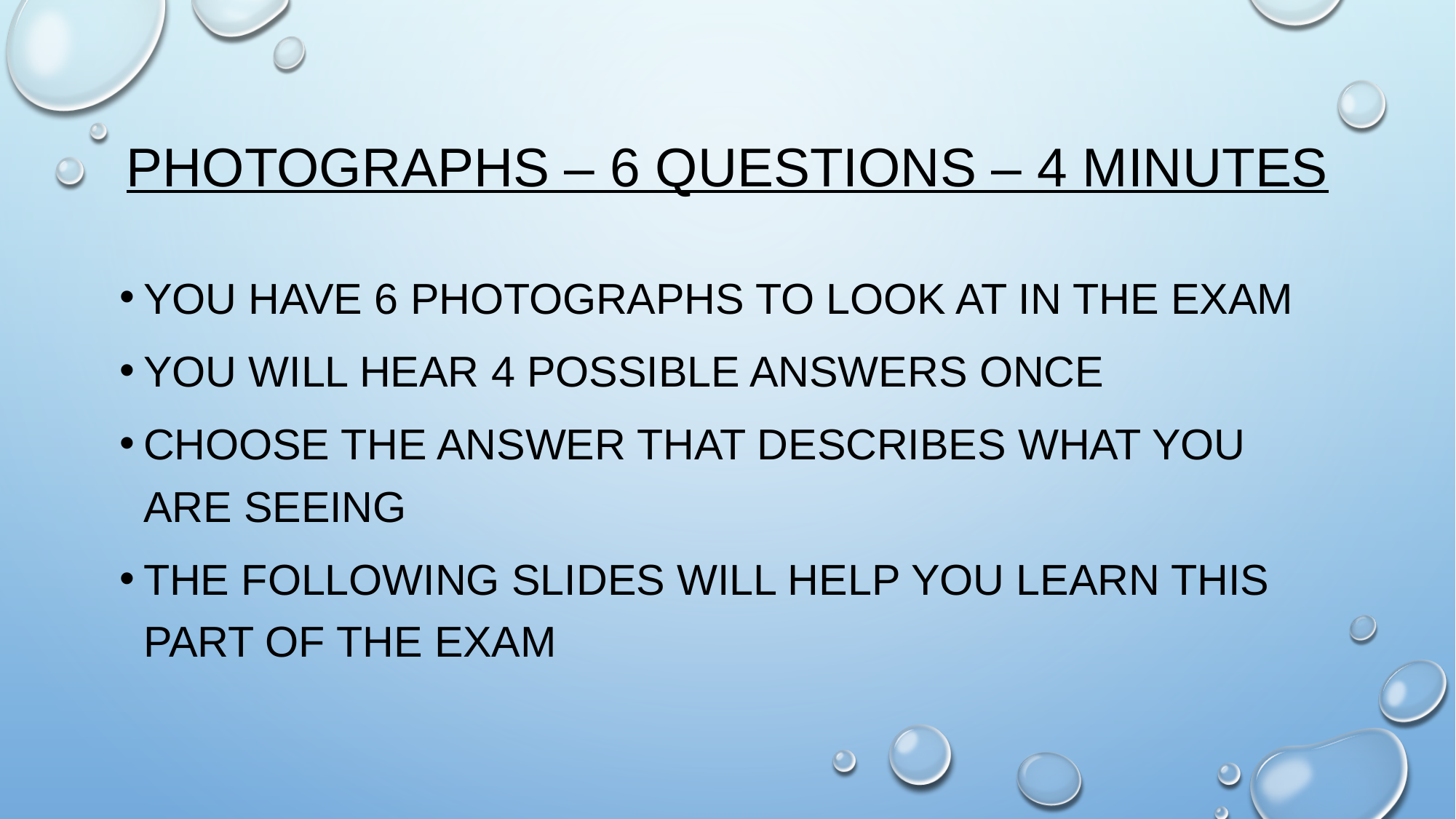

# Photographs – 6 questions – 4 minutes
You have 6 photographs to look at in the exam
You will hear 4 possible answers once
Choose the answer that describes what you are seeing
The following slides will help you learn this part of the exam